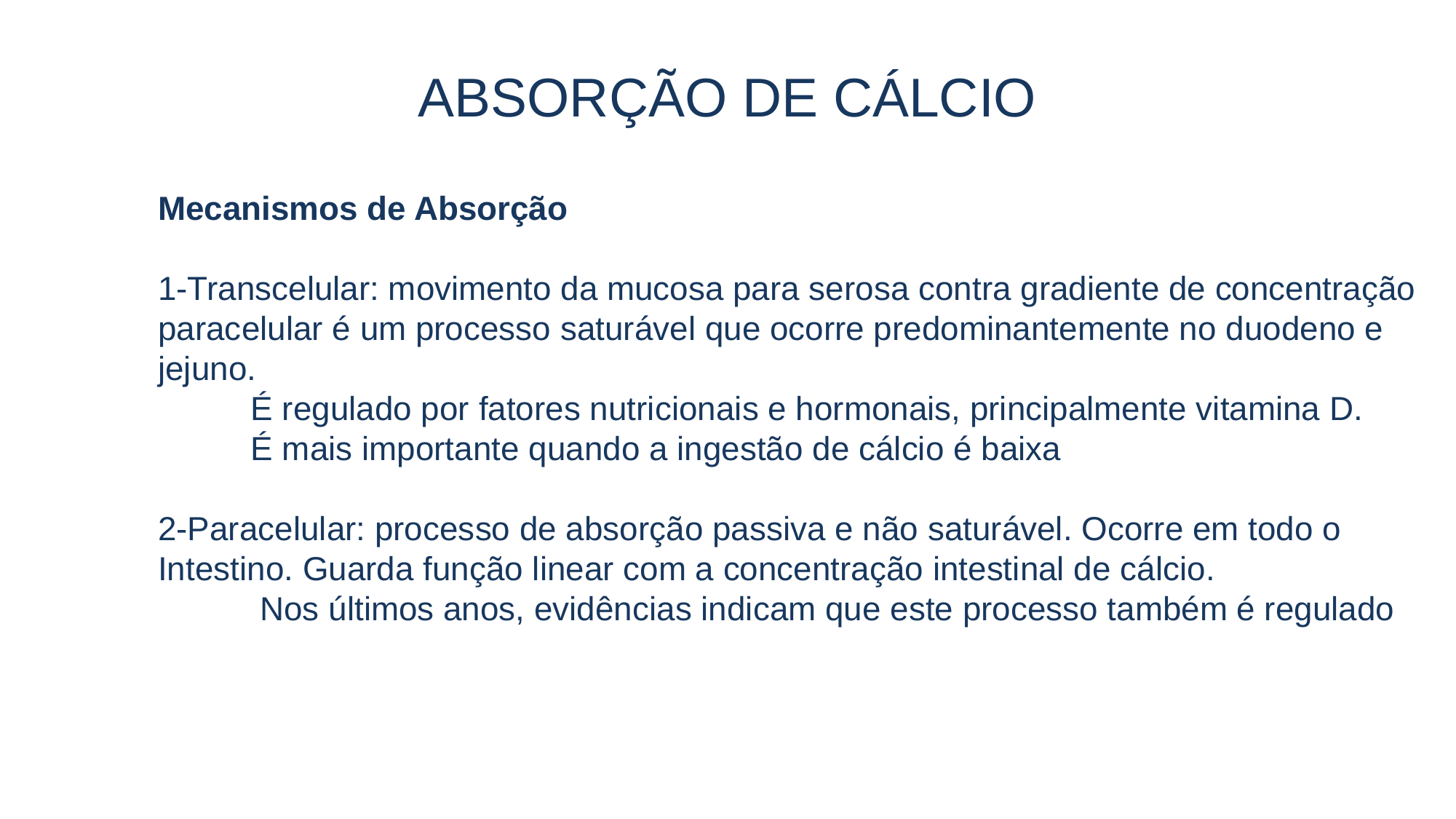

ABSORÇÃO DE CÁLCIO
Mecanismos de Absorção

1-Transcelular: movimento da mucosa para serosa contra gradiente de concentração
paracelular é um processo saturável que ocorre predominantemente no duodeno e
jejuno.
          É regulado por fatores nutricionais e hormonais, principalmente vitamina D.
          É mais importante quando a ingestão de cálcio é baixa

2-Paracelular: processo de absorção passiva e não saturável. Ocorre em todo o
Intestino. Guarda função linear com a concentração intestinal de cálcio.
           Nos últimos anos, evidências indicam que este processo também é regulado